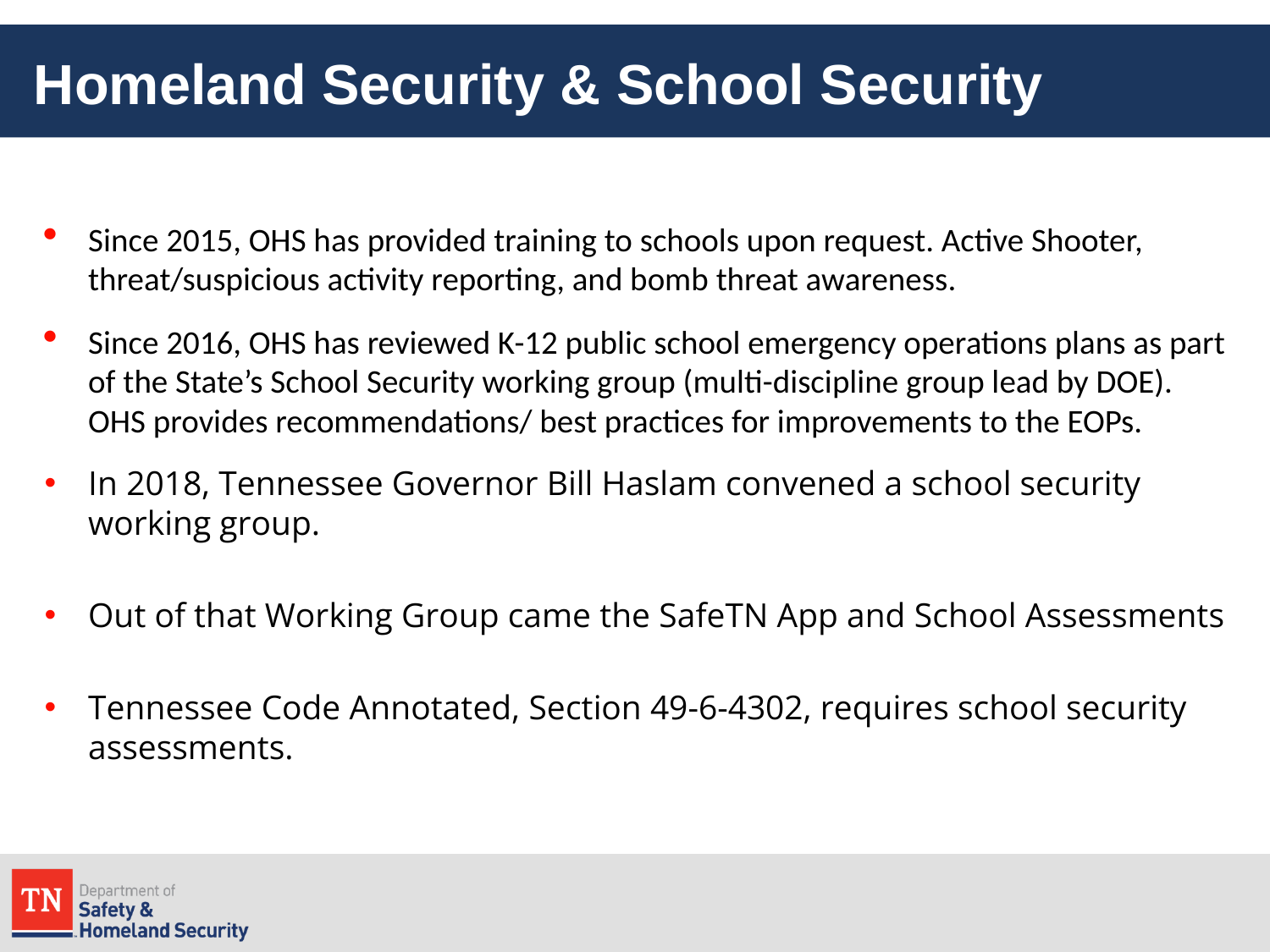

# Homeland Security & School Security

Since 2015, OHS has provided training to schools upon request. Active Shooter, threat/suspicious activity reporting, and bomb threat awareness.
Since 2016, OHS has reviewed K-12 public school emergency operations plans as part of the State’s School Security working group (multi-discipline group lead by DOE).  OHS provides recommendations/ best practices for improvements to the EOPs.
In 2018, Tennessee Governor Bill Haslam convened a school security working group.

Out of that Working Group came the SafeTN App and School Assessments

Tennessee Code Annotated, Section 49-6-4302, requires school security assessments.